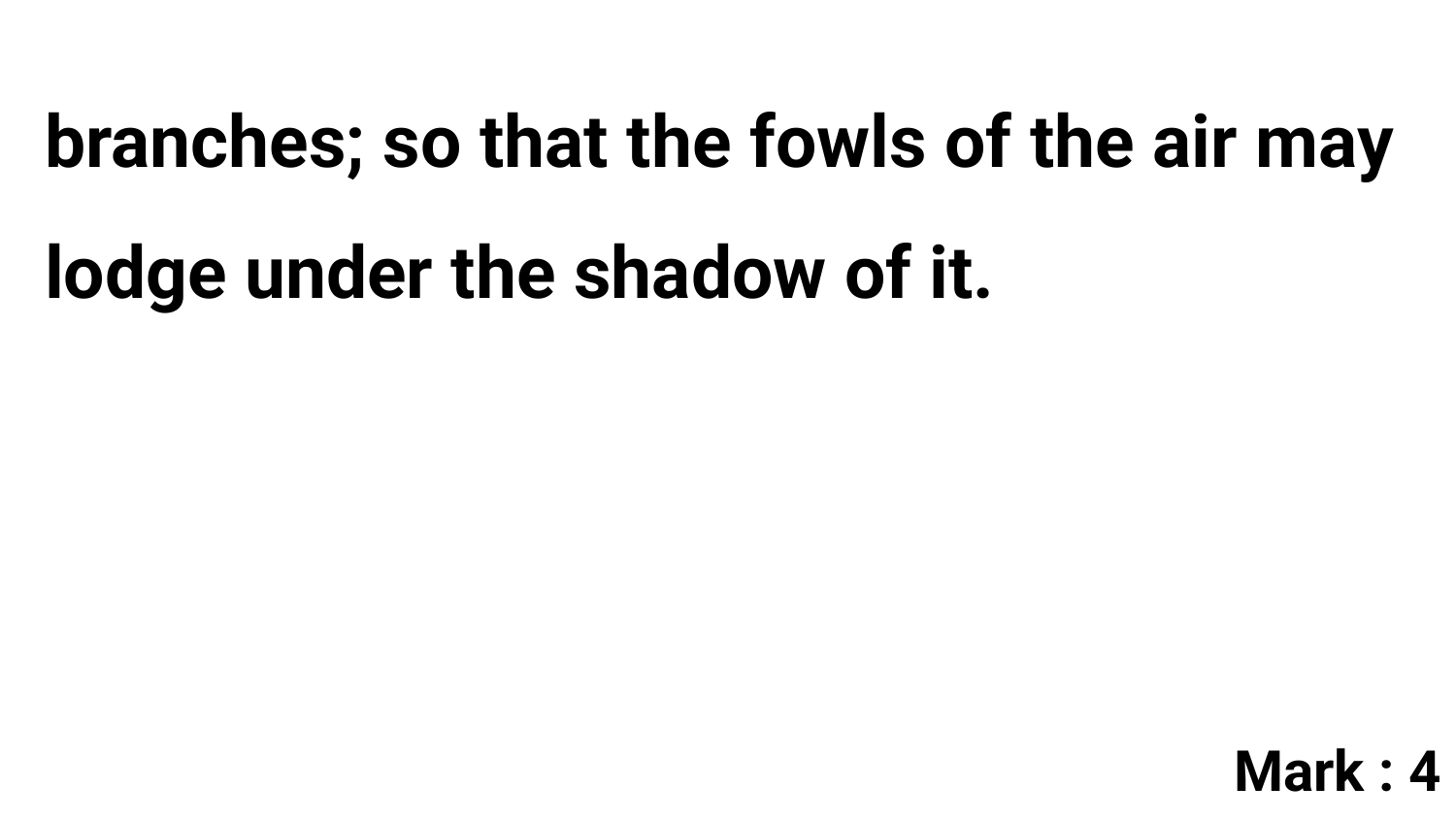

branches; so that the fowls of the air may lodge under the shadow of it.
Mark : 4